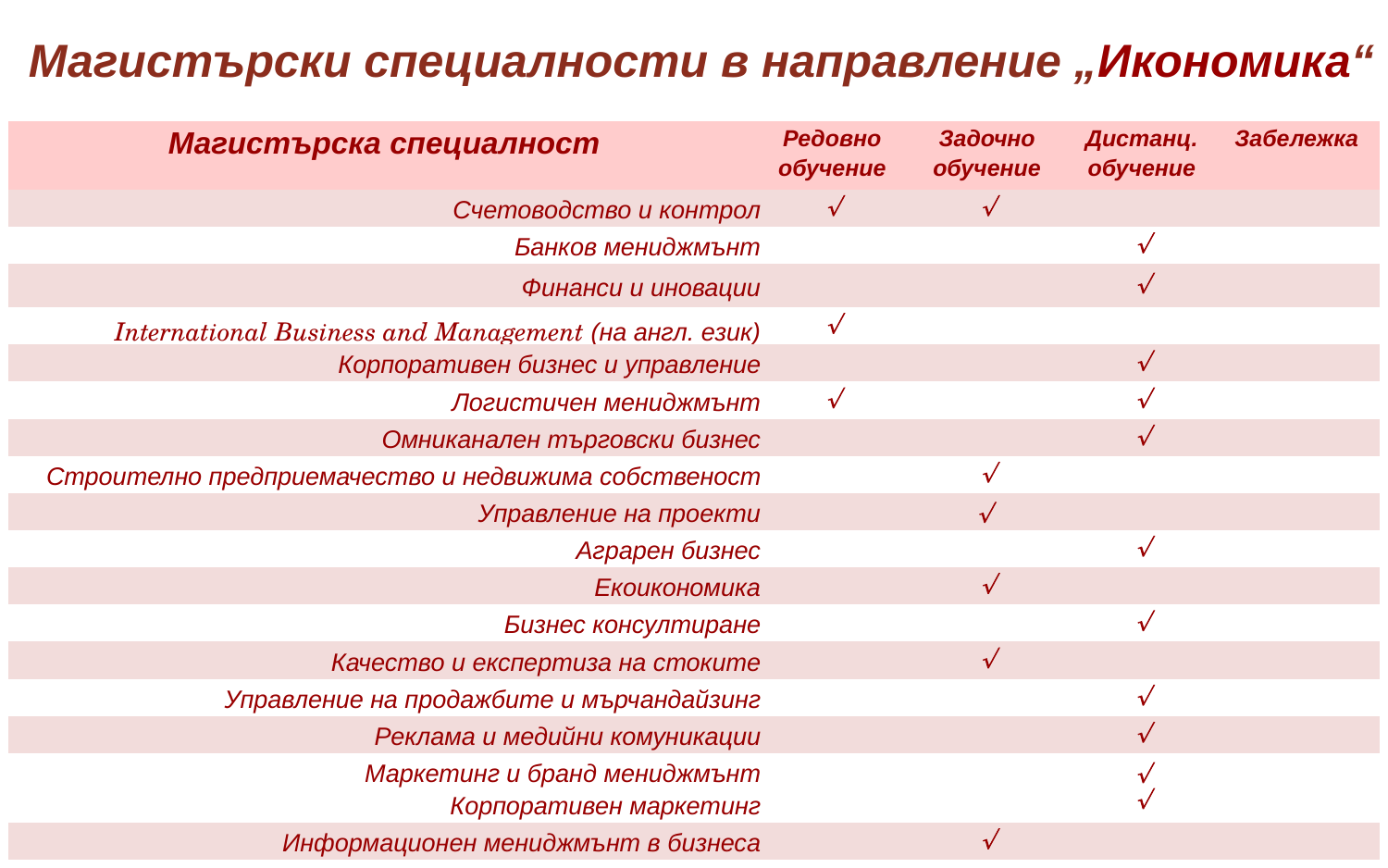

# Магистърски специалности в направление „Икономика“
| Магистърска специалност | Редовно обучение | Задочно обучение | Дистанц. обучение | Забележка |
| --- | --- | --- | --- | --- |
| Счетоводство и контрол | √ | √ |  |  |
| Банков мениджмънт |  |  | √ |  |
| Финанси и иновации |  |  | √ |  |
| International Business and Management (на англ. език) | √ |  |  |  |
| Корпоративен бизнес и управление |  |  | √ |  |
| Логистичен мениджмънт | √ |  | √ |  |
| Омниканален търговски бизнес |  |  | √ |  |
| Строително предприемачество и недвижима собственост |  | √ |  |  |
| Управление на проекти |  | √ |  |  |
| Аграрен бизнес |  |  | √ |  |
| Екоикономика |  | √ |  |  |
| Бизнес консултиране |  |  | √ |  |
| Качество и експертиза на стоките |  | √ |  |  |
| Управление на продажбите и мърчандайзинг |  |  | √ |  |
| Реклама и медийни комуникации |  |  | √ |  |
| Маркетинг и бранд мениджмънт Корпоративен маркетинг |  |  | √ √ |  |
| Информационен мениджмънт в бизнеса |  | √ |  |  |